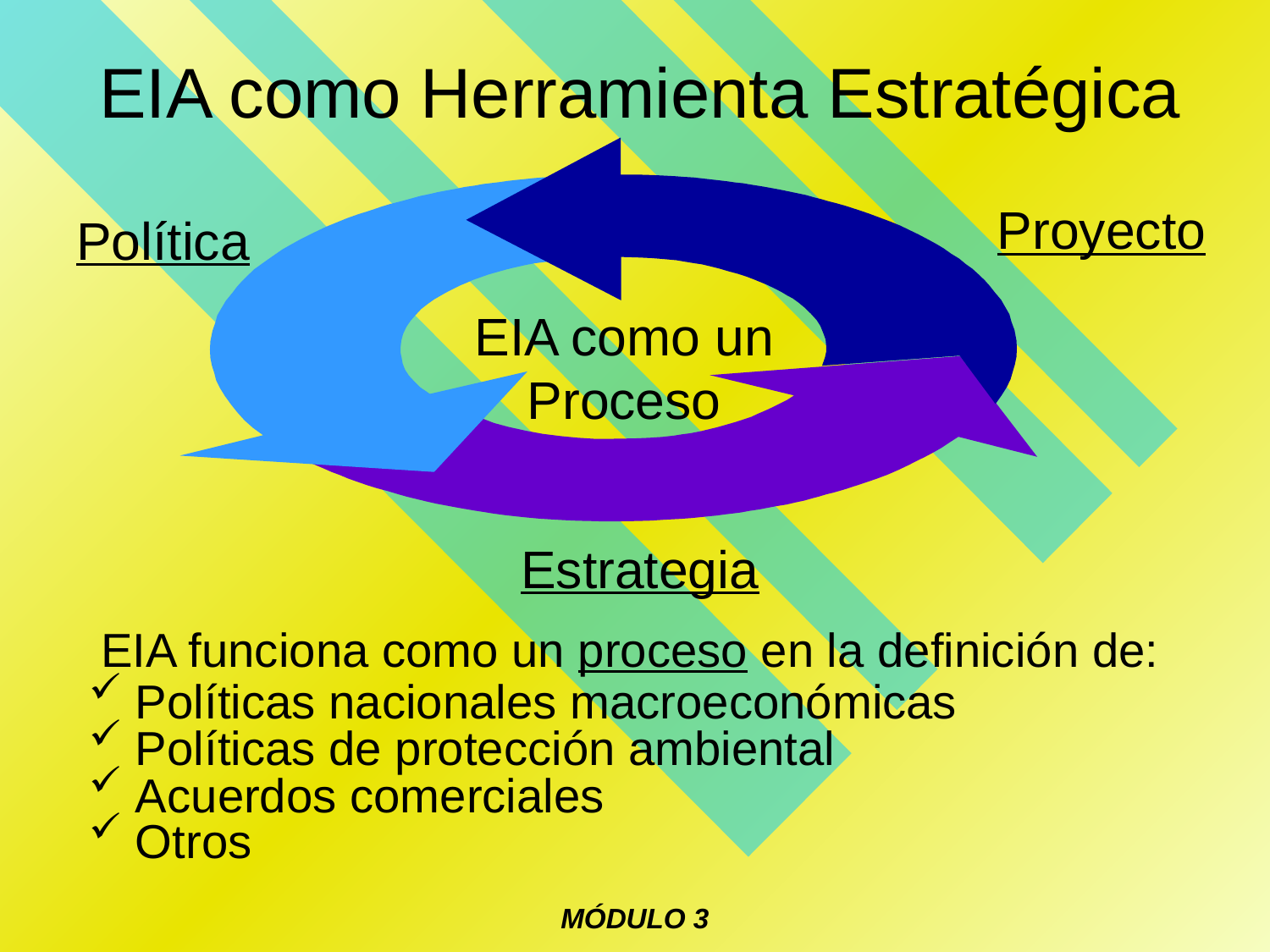

# EIA como Herramienta Estratégica

Proyecto
Política
EIA como un Proceso

Estrategia
EIA funciona como un proceso en la definición de:
 Políticas nacionales macroeconómicas
 Políticas de protección ambiental
 Acuerdos comerciales
 Otros
MÓDULO 3